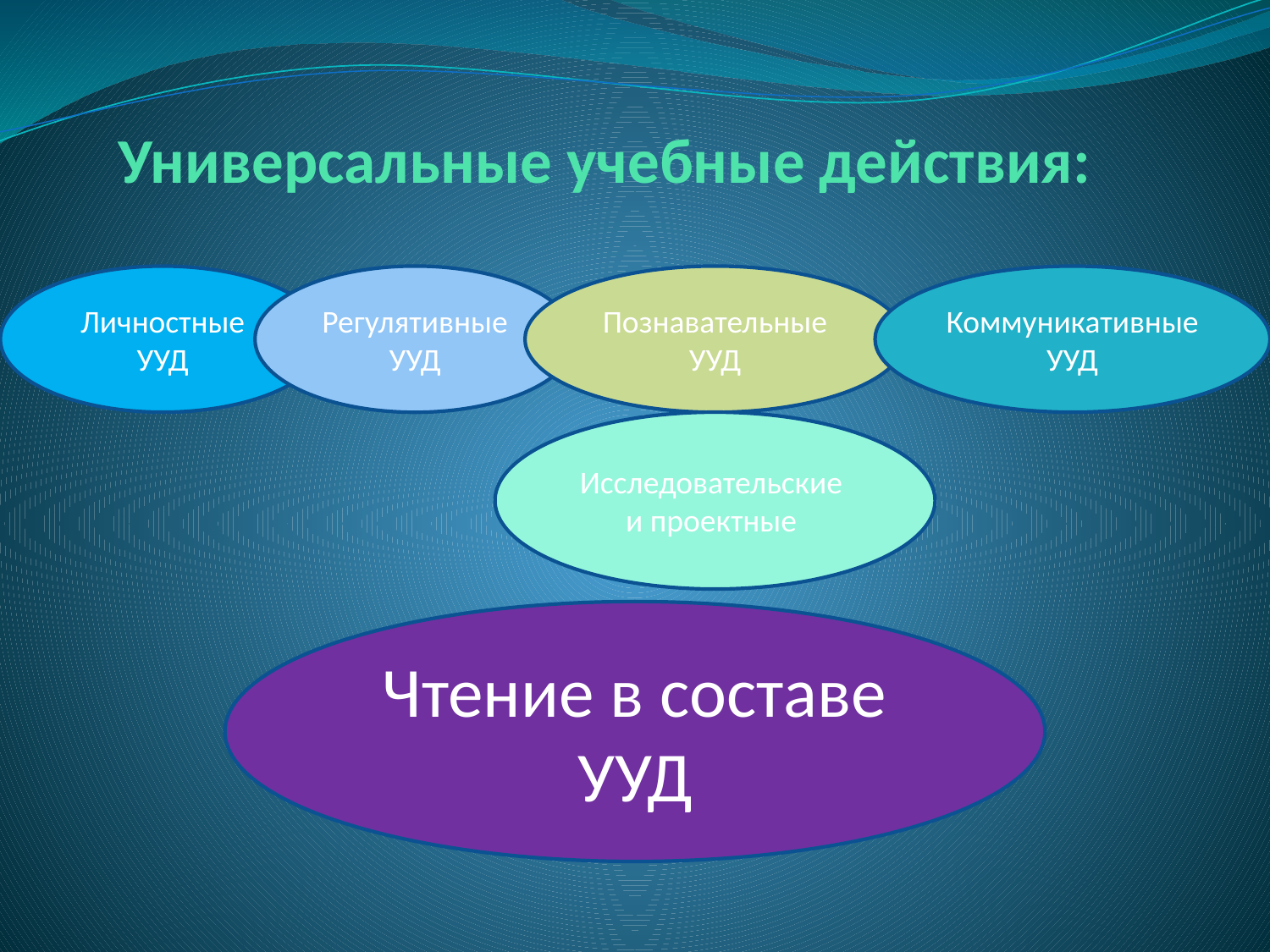

# Универсальные учебные действия:
Личностные УУД
Регулятивные УУД
Познавательные УУД
Коммуникативные УУД

Исследовательские  и проектные
Чтение в составе УУД